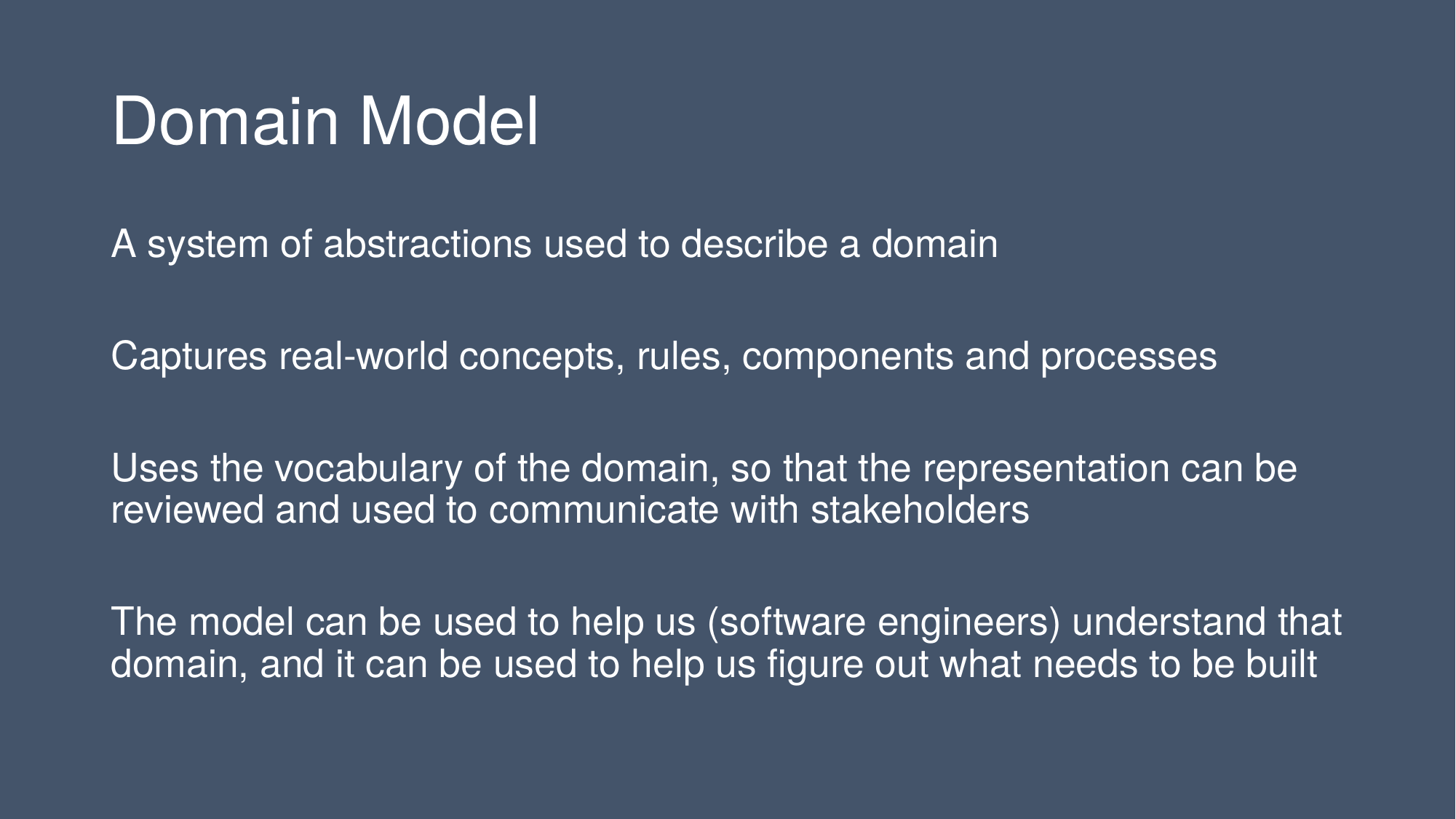

# Domain Model
A system of abstractions used to describe a domain

Captures real-world concepts, rules, components and processes

Uses the vocabulary of the domain, so that the representation can be reviewed and used to communicate with stakeholders

The model can be used to help us (software engineers) understand that domain, and it can be used to help us figure out what needs to be built